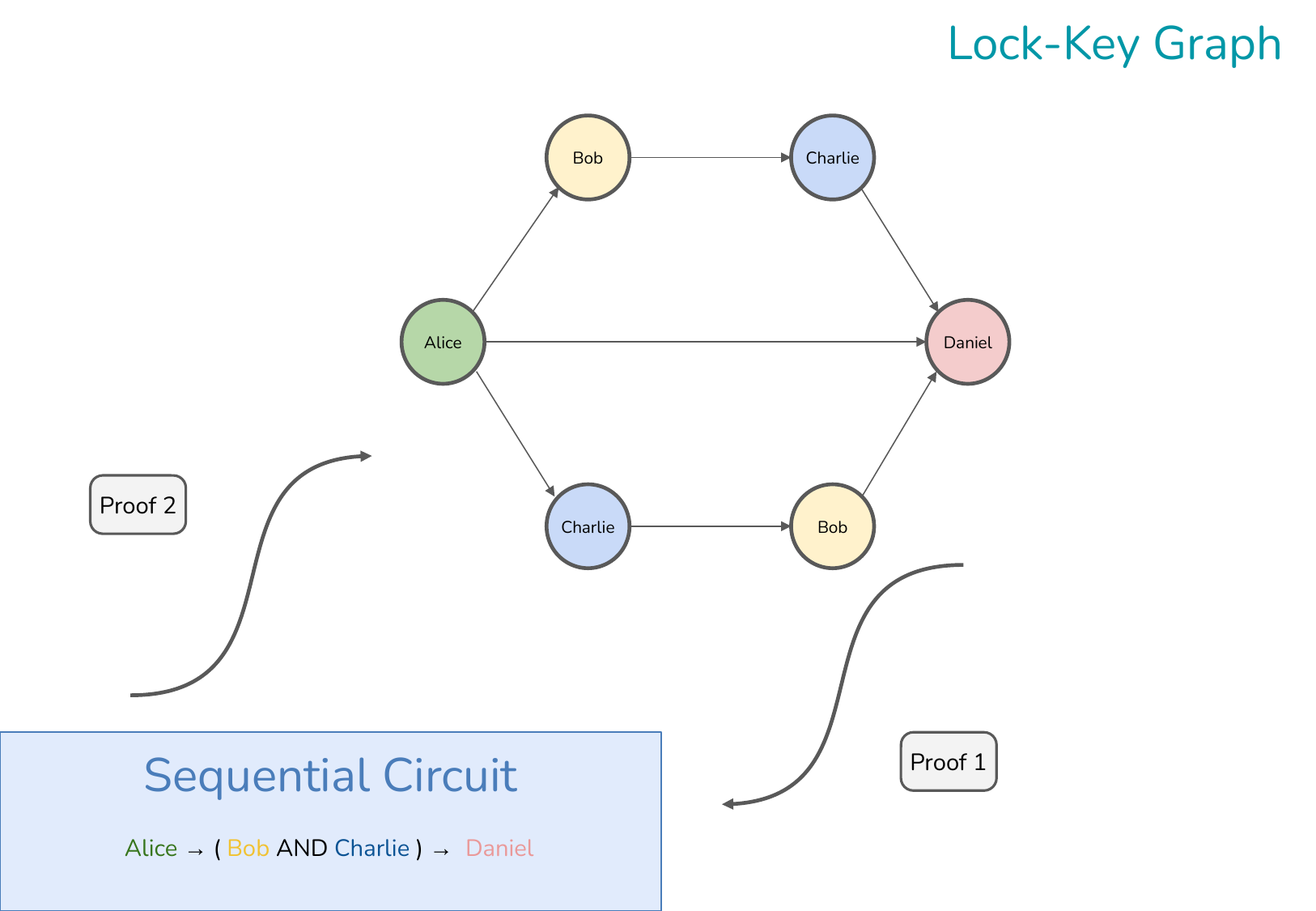

Lock-Key Graph
Bob
Charlie
Alice
Daniel

Proof 2
Charlie
Bob

Sequential Circuit
Proof 1
Alice → ( Bob AND Charlie ) →  Daniel